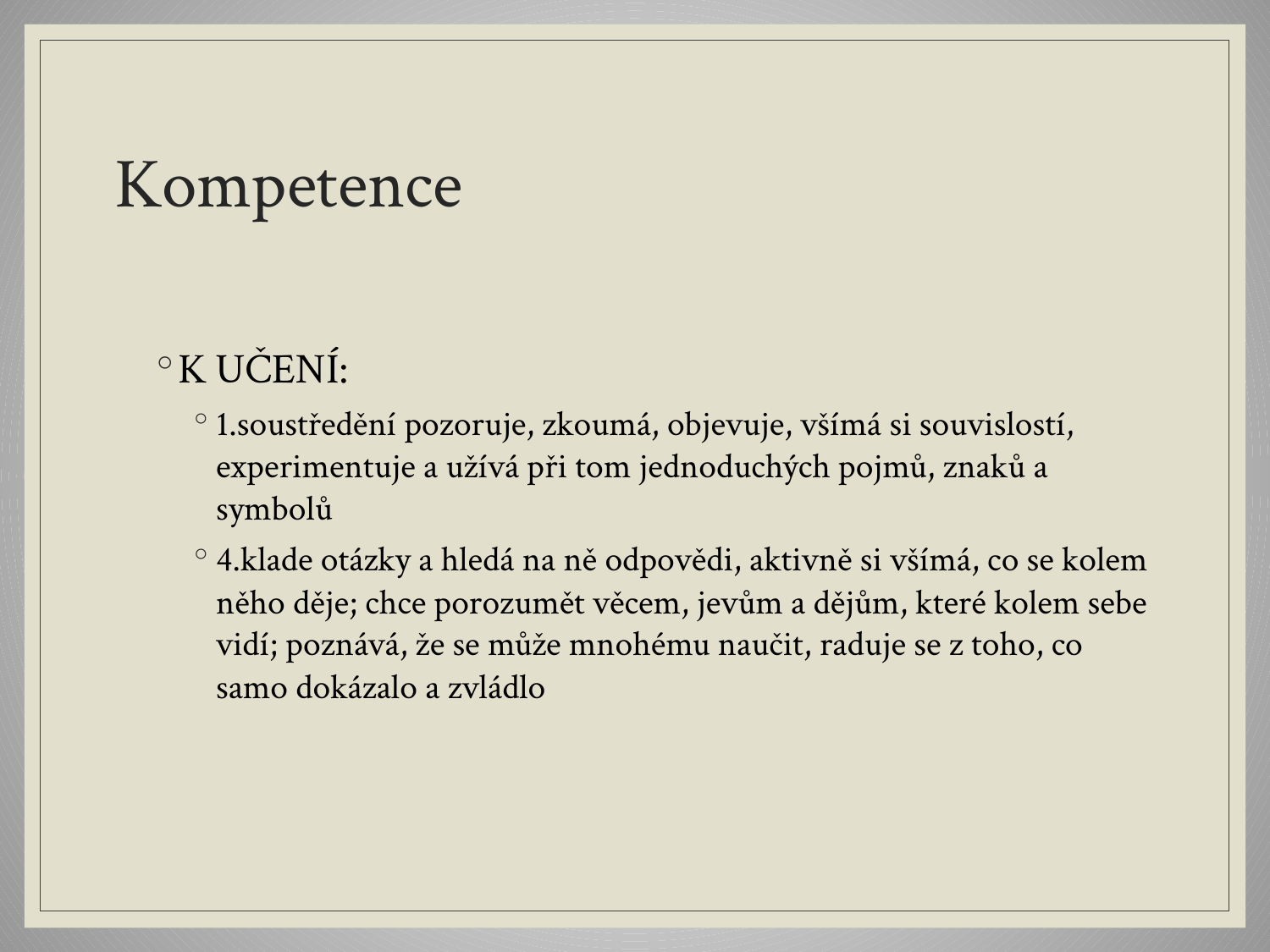

# Kompetence

K UČENÍ:
1.soustředění pozoruje, zkoumá, objevuje, všímá si souvislostí, experimentuje a užívá při tom jednoduchých pojmů, znaků a symbolů
4.klade otázky a hledá na ně odpovědi, aktivně si všímá, co se kolem něho děje; chce porozumět věcem, jevům a dějům, které kolem sebe vidí; poznává, že se může mnohému naučit, raduje se z toho, co samo dokázalo a zvládlo